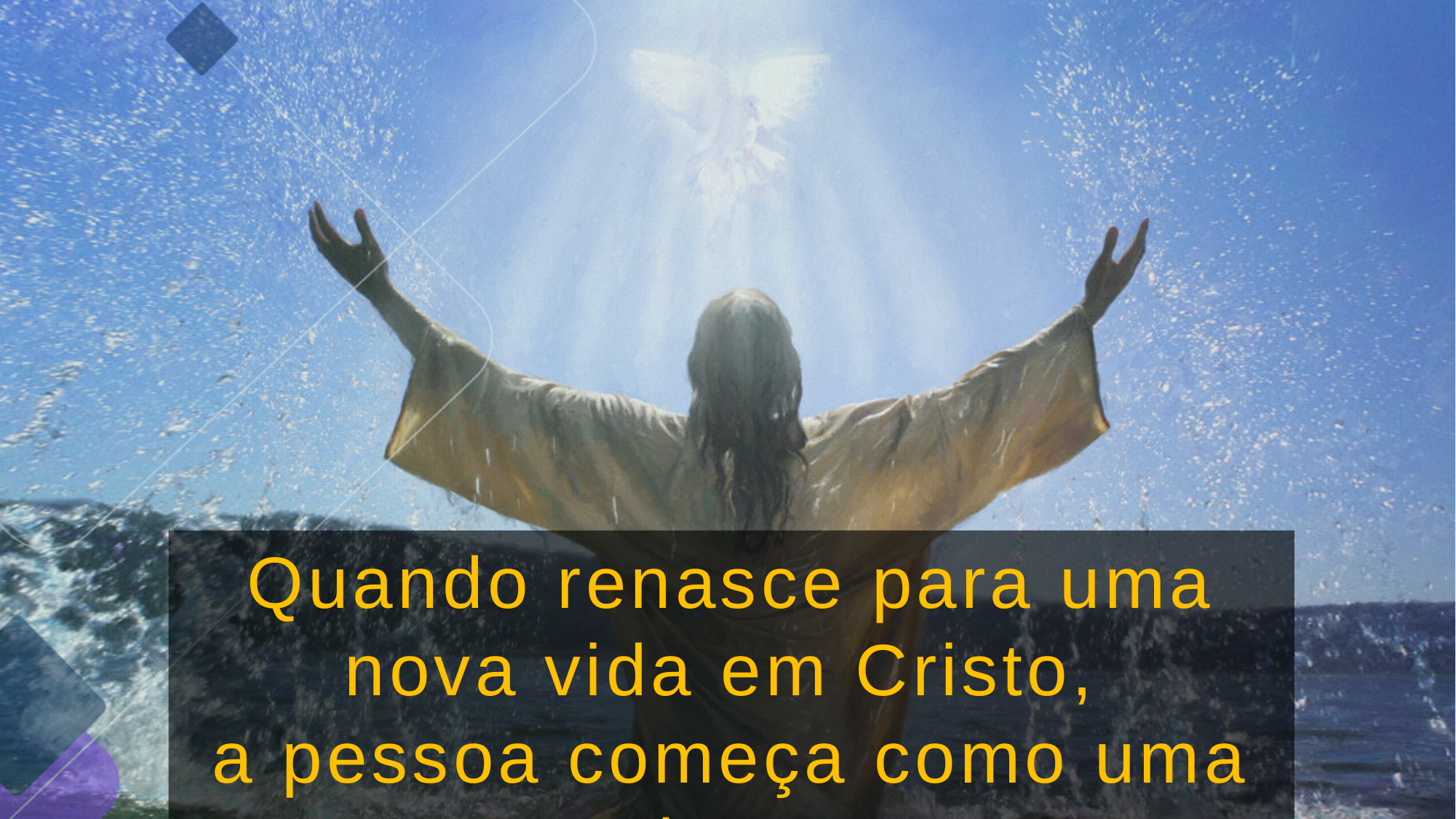

Quando renasce para uma nova vida em Cristo,
a pessoa começa como uma criança.